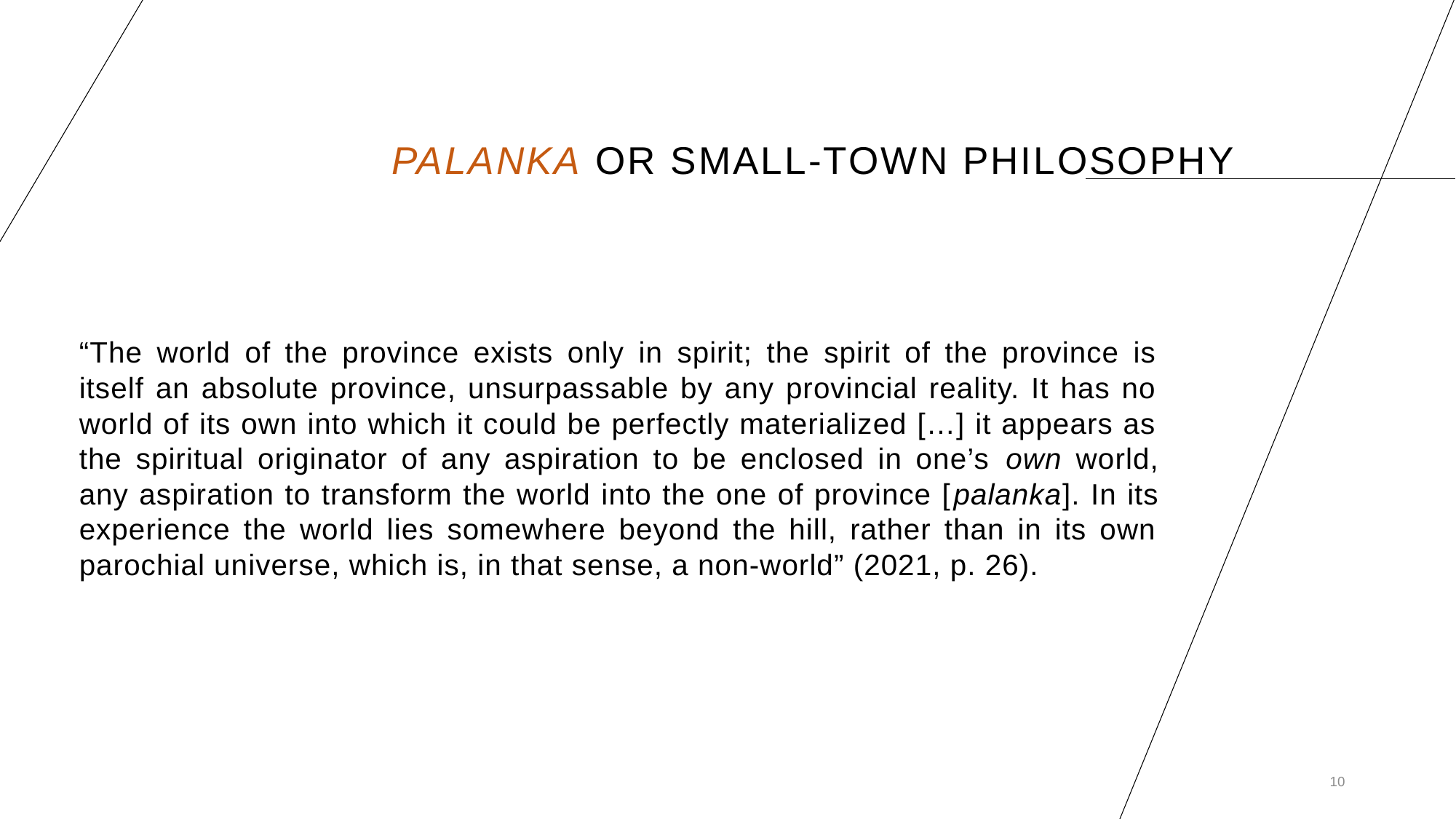

# Palanka or SMALL-TOWN PHILOSOPHY
“The world of the province exists only in spirit; the spirit of the province is itself an absolute province, unsurpassable by any provincial reality. It has no world of its own into which it could be perfectly materialized […] it appears as the spiritual originator of any aspiration to be enclosed in one’s own world, any aspiration to transform the world into the one of province [palanka]. In its experience the world lies somewhere beyond the hill, rather than in its own parochial universe, which is, in that sense, a non-world” (2021, p. 26).
10